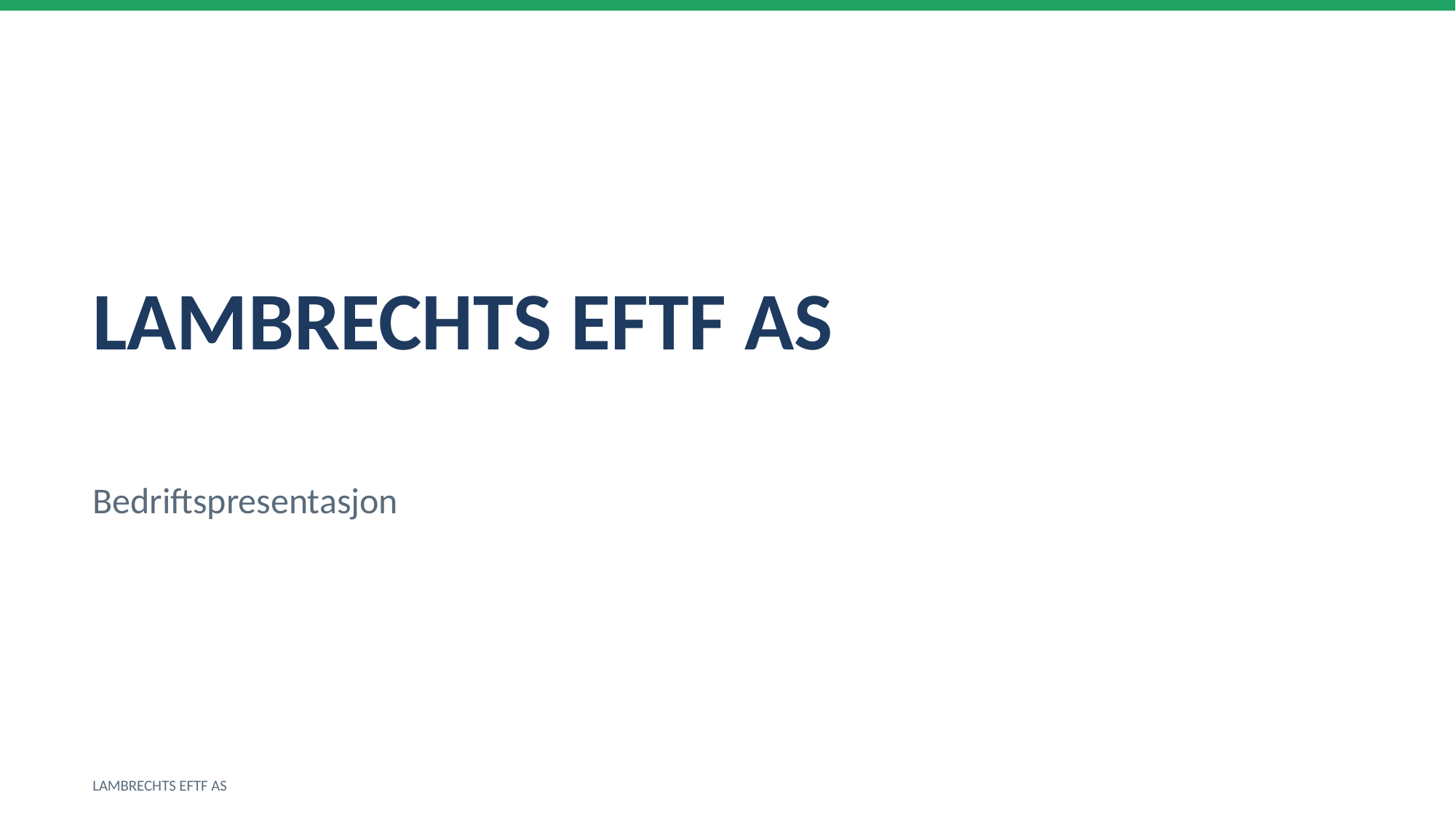

LAMBRECHTS EFTF AS
Bedriftspresentasjon
LAMBRECHTS EFTF AS